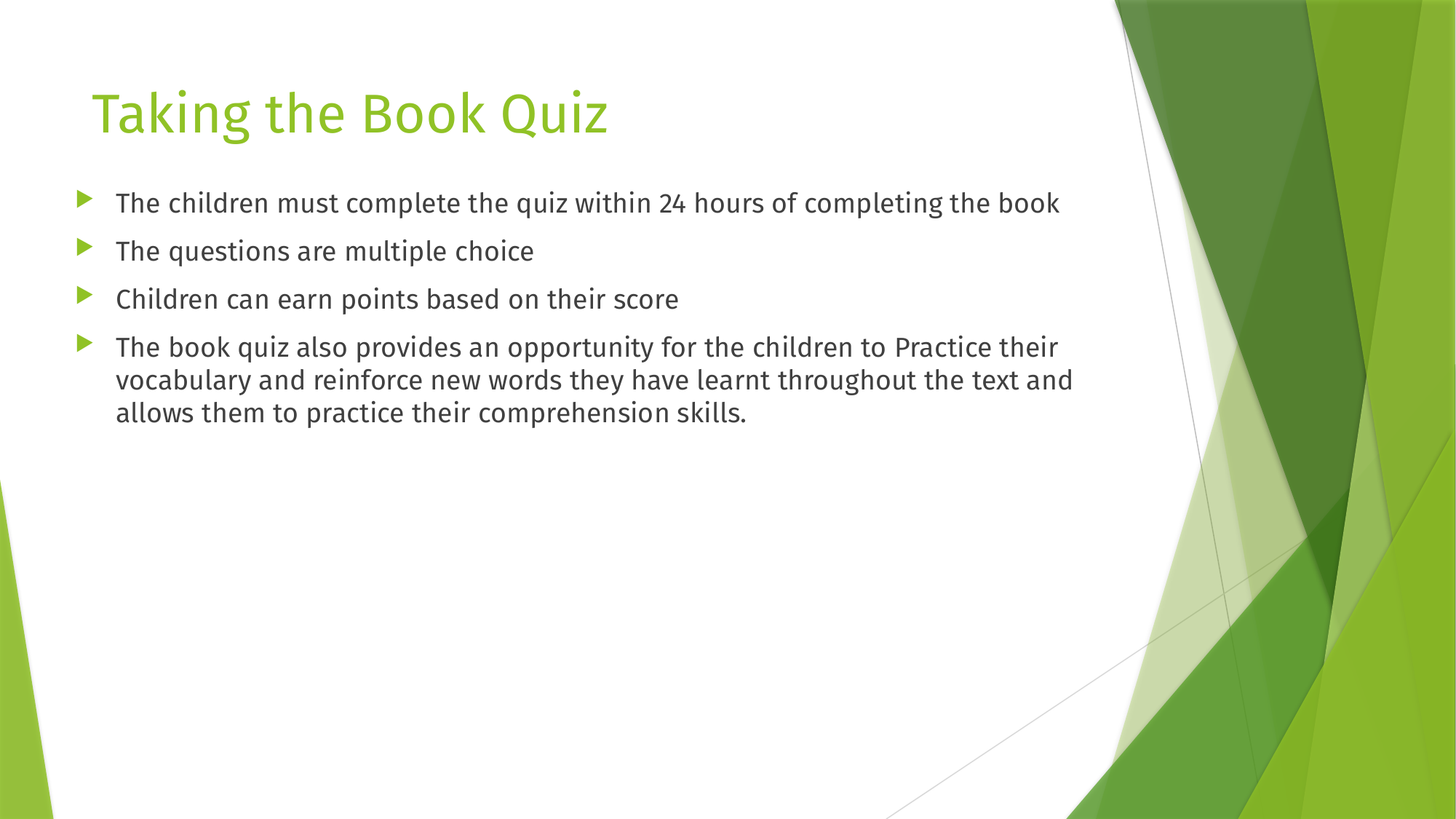

# Taking the Book Quiz

The children must complete the quiz within 24 hours of completing the book
The questions are multiple choice
Children can earn points based on their score
The book quiz also provides an opportunity for the children to Practice their vocabulary and reinforce new words they have learnt throughout the text and allows them to practice their comprehension skills.